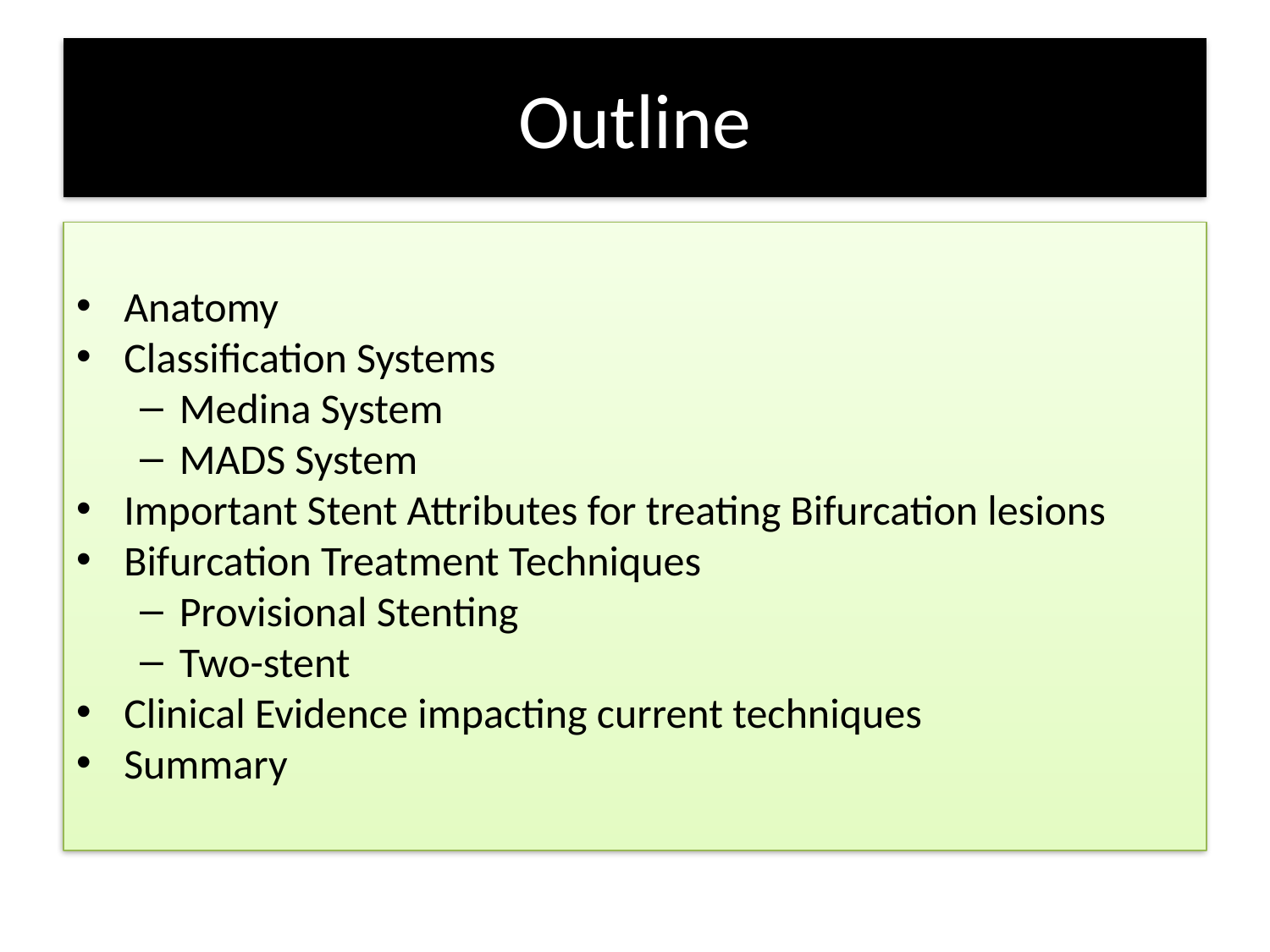

# Outline

Anatomy
Classification Systems
Medina System
MADS System
Important Stent Attributes for treating Bifurcation lesions
Bifurcation Treatment Techniques
Provisional Stenting
Two-stent
Clinical Evidence impacting current techniques
Summary